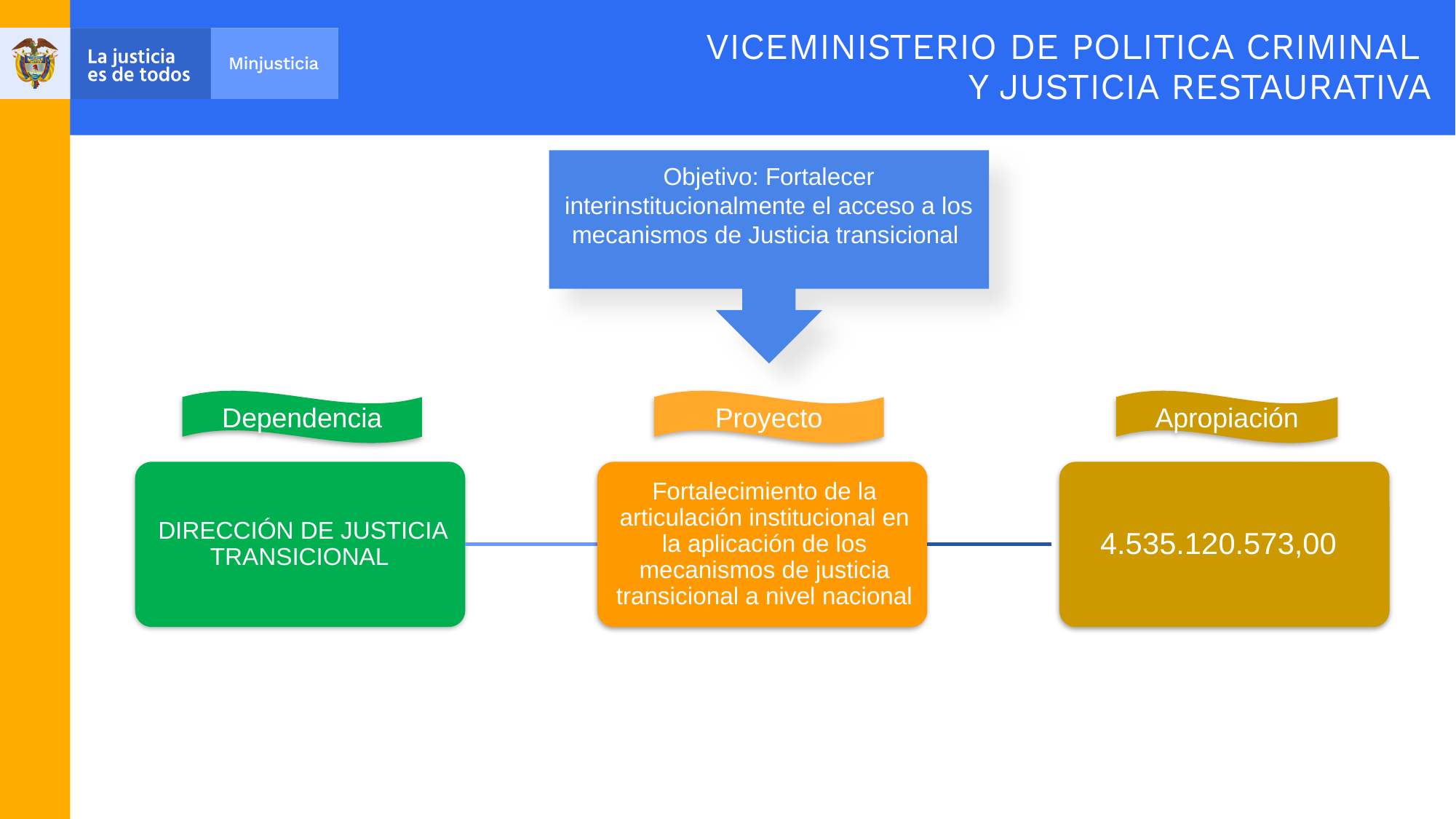

# VICEMINISTERIO DE POLITICA CRIMINAL Y JUSTICIA RESTAURATIVA
Objetivo: Fortalecer interinstitucionalmente el acceso a los mecanismos de Justicia transicional
DIRECCIÓN DE JUSTICIA TRANSICIONAL

Fortalecimiento de la articulación institucional en la aplicación de los mecanismos de justicia transicional a nivel nacional

 4.535.120.573,00
Dependencia
Apropiación
Proyecto